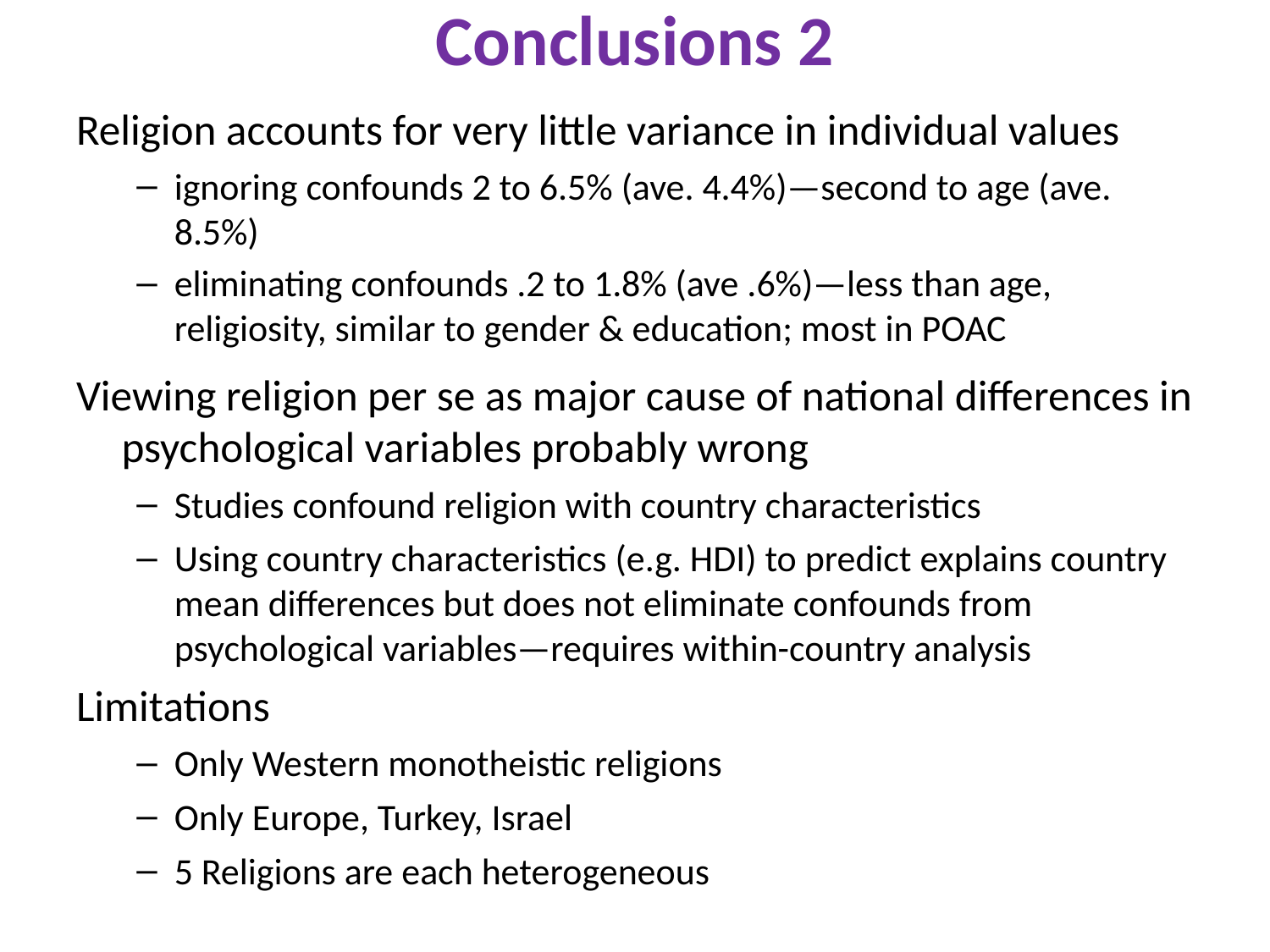

# Conclusions 2
Religion accounts for very little variance in individual values
ignoring confounds 2 to 6.5% (ave. 4.4%)—second to age (ave. 8.5%)
eliminating confounds .2 to 1.8% (ave .6%)—less than age, religiosity, similar to gender & education; most in POAC
Viewing religion per se as major cause of national differences in psychological variables probably wrong
Studies confound religion with country characteristics
Using country characteristics (e.g. HDI) to predict explains country mean differences but does not eliminate confounds from psychological variables—requires within-country analysis
Limitations
Only Western monotheistic religions
Only Europe, Turkey, Israel
5 Religions are each heterogeneous